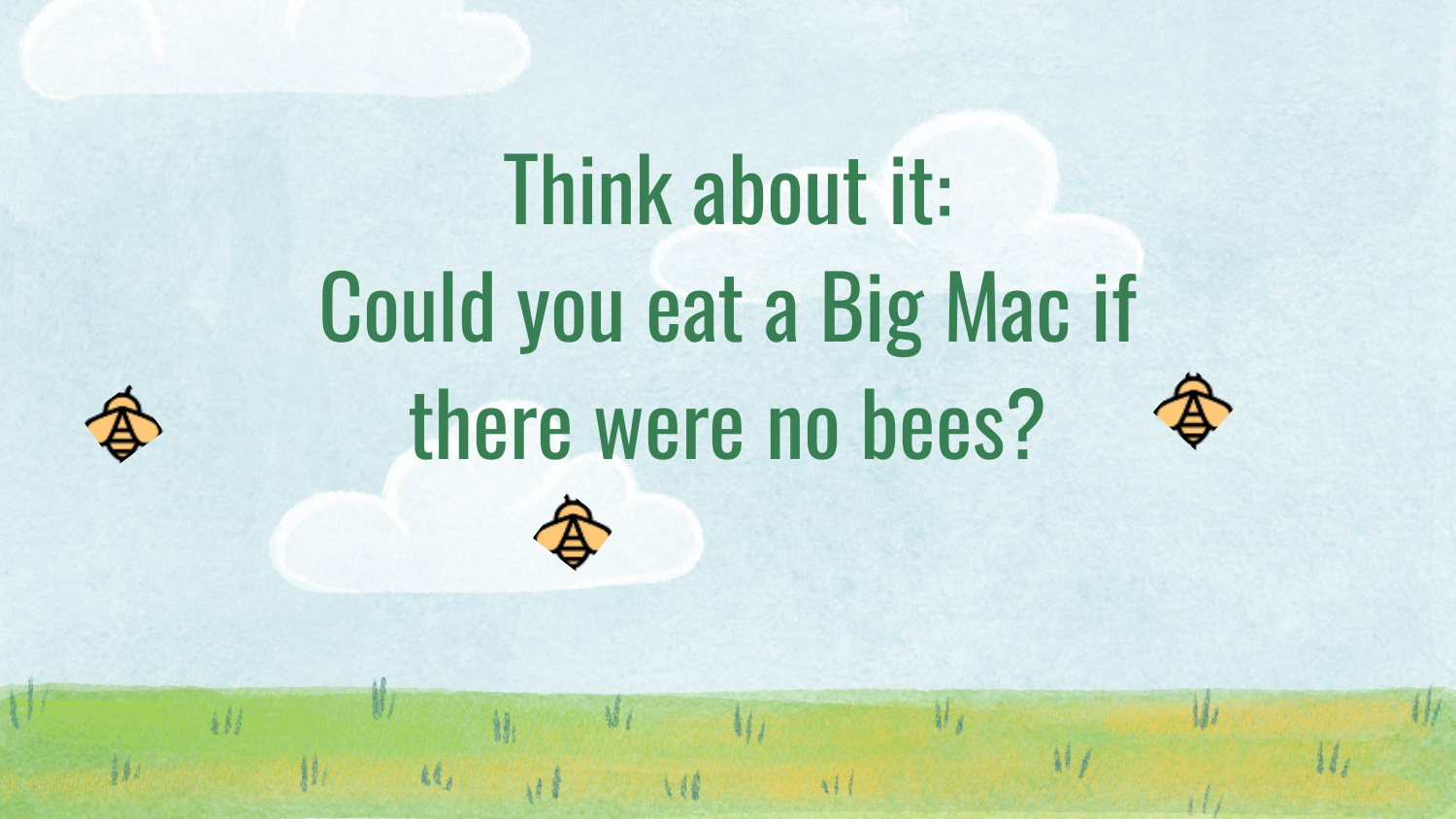

Think about it:
Could you eat a Big Mac if there were no bees?